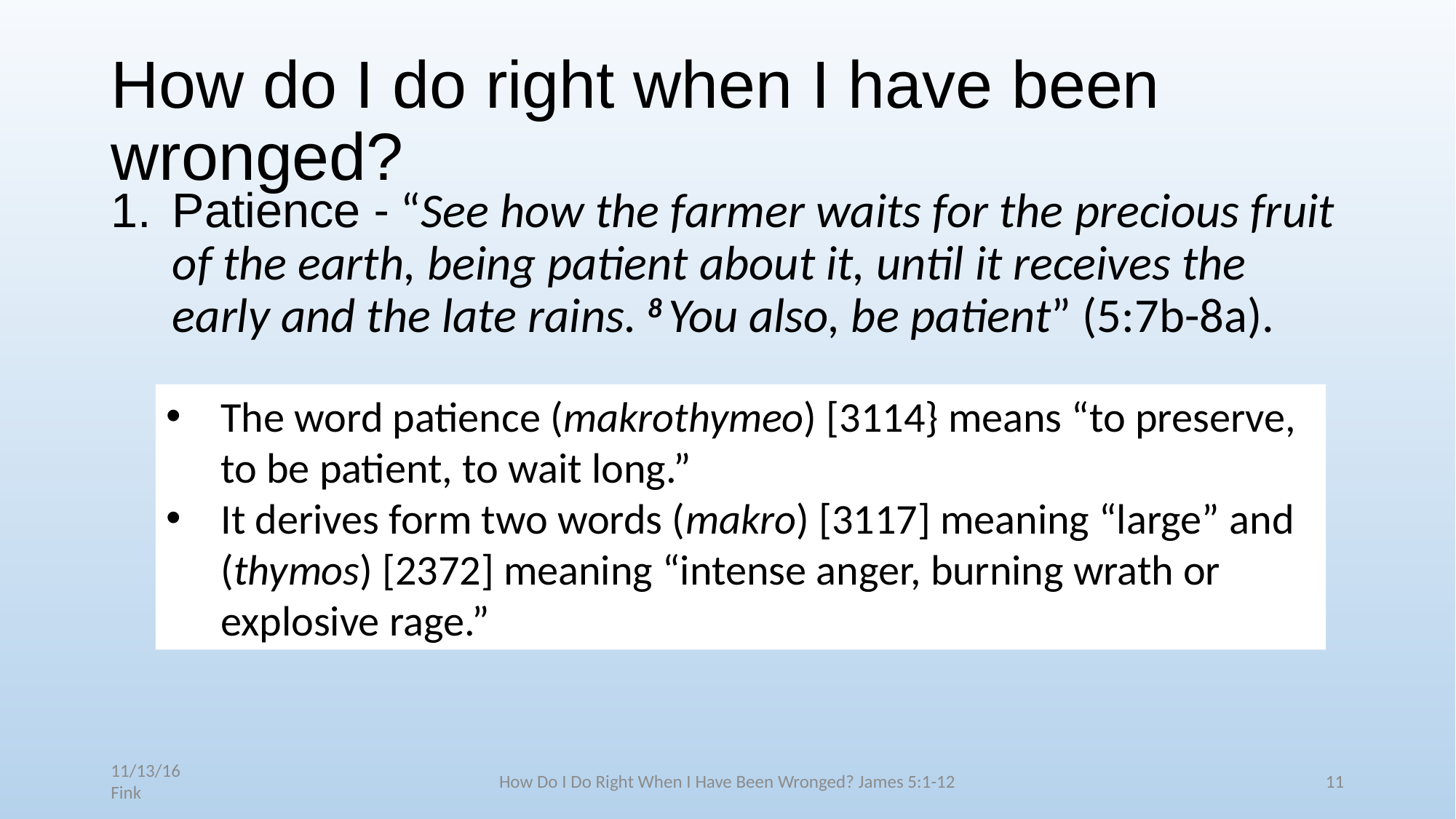

# How do I do right when I have been wronged?
Patience - “See how the farmer waits for the precious fruit of the earth, being patient about it, until it receives the early and the late rains. 8 You also, be patient” (5:7b-8a).
The word patience (makrothymeo) [3114} means “to preserve, to be patient, to wait long.”
It derives form two words (makro) [3117] meaning “large” and (thymos) [2372] meaning “intense anger, burning wrath or explosive rage.”
11/13/16                                                  Fink
How Do I Do Right When I Have Been Wronged? James 5:1-12
11